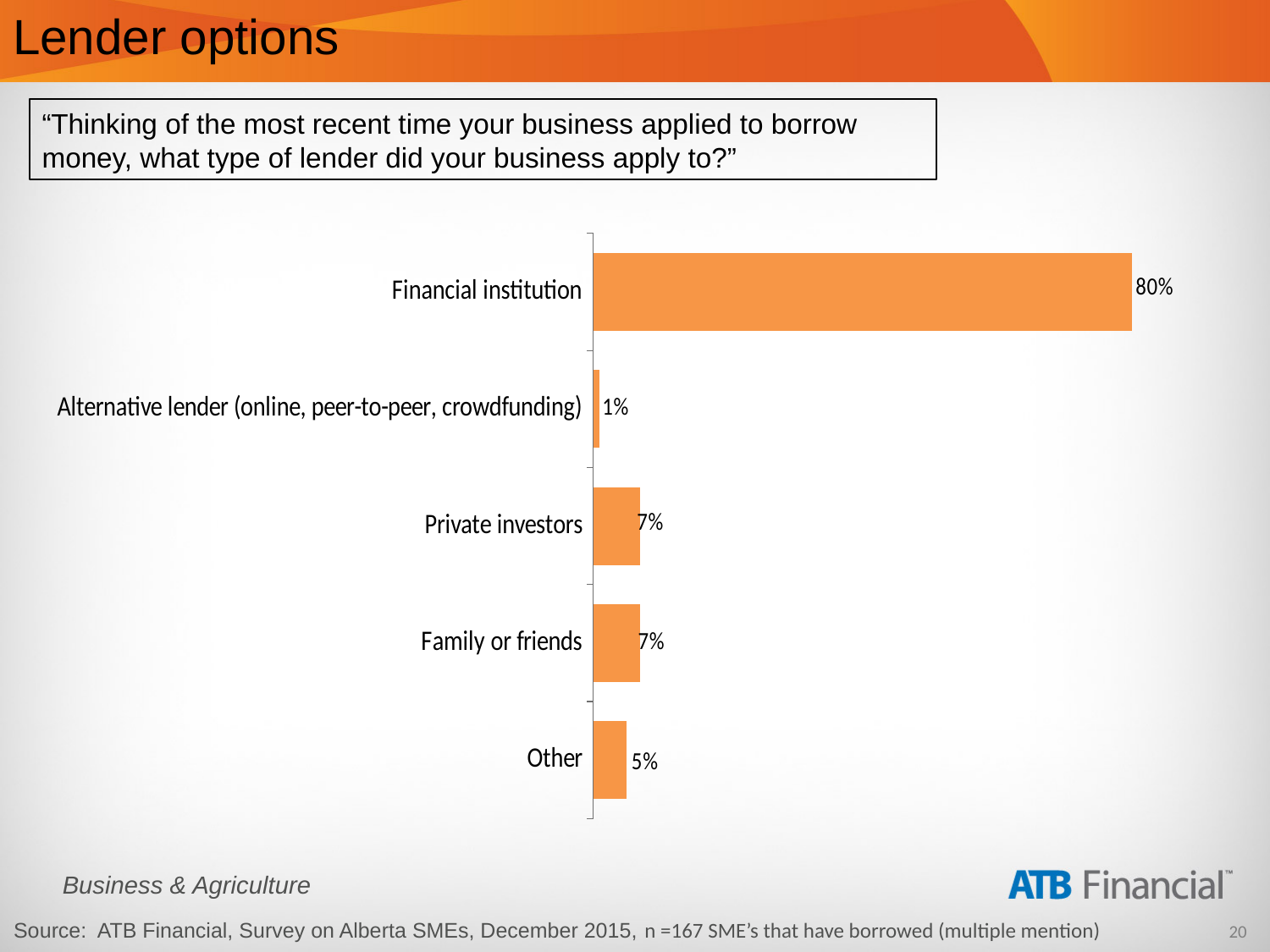

# Lender options
“Thinking of the most recent time your business applied to borrow money, what type of lender did your business apply to?”

### Chart

| Category | Series 1 |
|---|---|
| Other | 0.05 |
| Family or friends | 0.07 |
| Private investors | 0.07 |
| Alternative lender (online, peer-to-peer, crowdfunding) | 0.01 |
| Financial institution | 0.8 |
Source:  ATB Financial, Survey on Alberta SMEs, December 2015, n =167 SME’s that have borrowed (multiple mention)